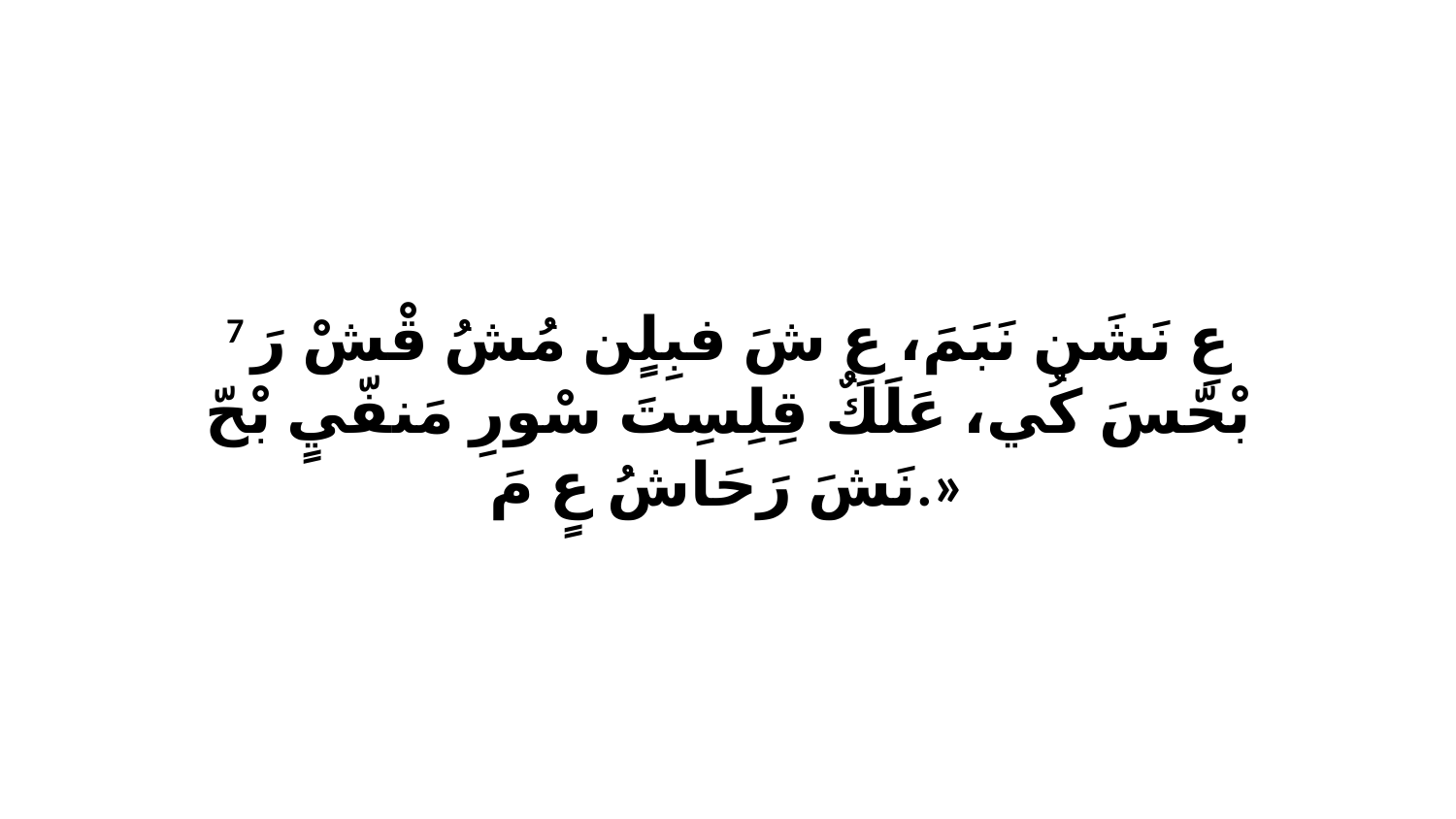

7 عِ نَشَن نَبَمَ، عِ شَ فبِلٍن مُشُ قْشْ رَ بْحّسَ كُي، عَلَكٌ قِلِسِتَ سْورِ مَنفّيٍ بْحّ نَشَ رَحَاشُ عٍ مَ.»